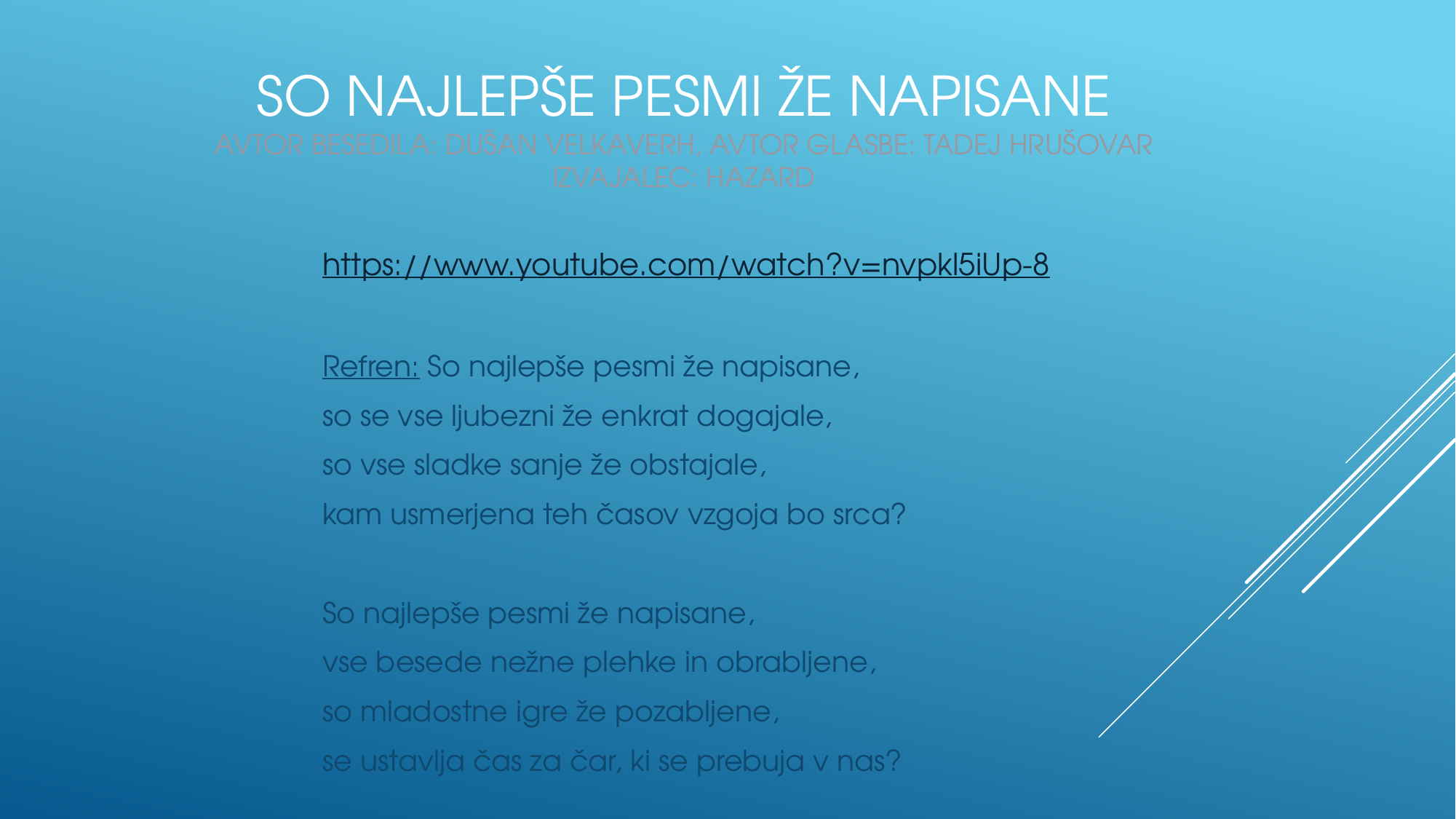

# SO NAJLEPŠE PESMI ŽE NAPISANE Avtor besedila: Dušan Velkaverh, Avtor glasbe: Tadej Hrušovar izvajalec: HAZARD
https://www.youtube.com/watch?v=nvpkl5iUp-8

Refren: So najlepše pesmi že napisane,
so se vse ljubezni že enkrat dogajale,
so vse sladke sanje že obstajale,
kam usmerjena teh časov vzgoja bo srca?

So najlepše pesmi že napisane,
vse besede nežne plehke in obrabljene,
so mladostne igre že pozabljene,
se ustavlja čas za čar, ki se prebuja v nas?